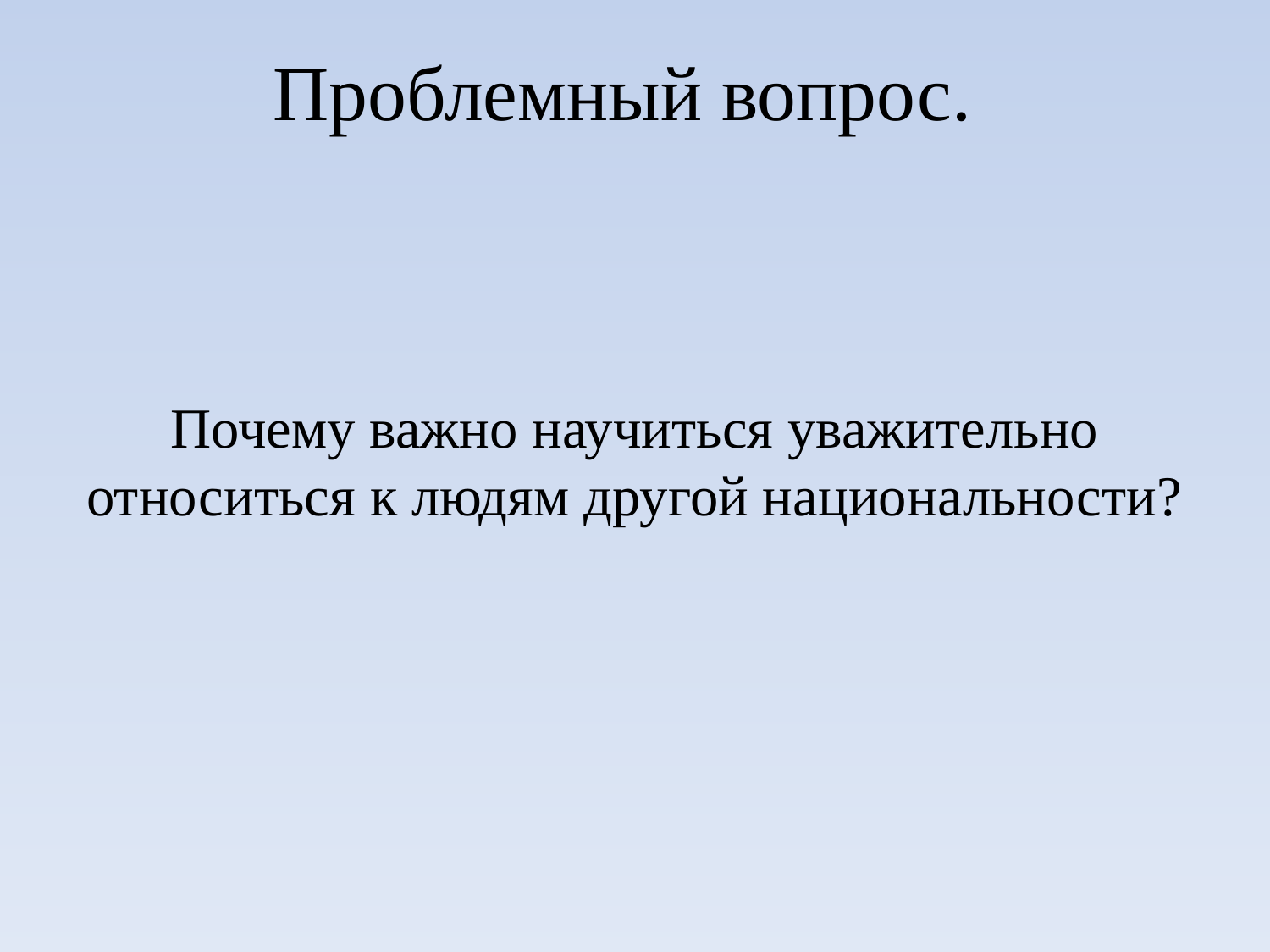

# Проблемный вопрос.

Почему важно научиться уважительно относиться к людям другой национальности?